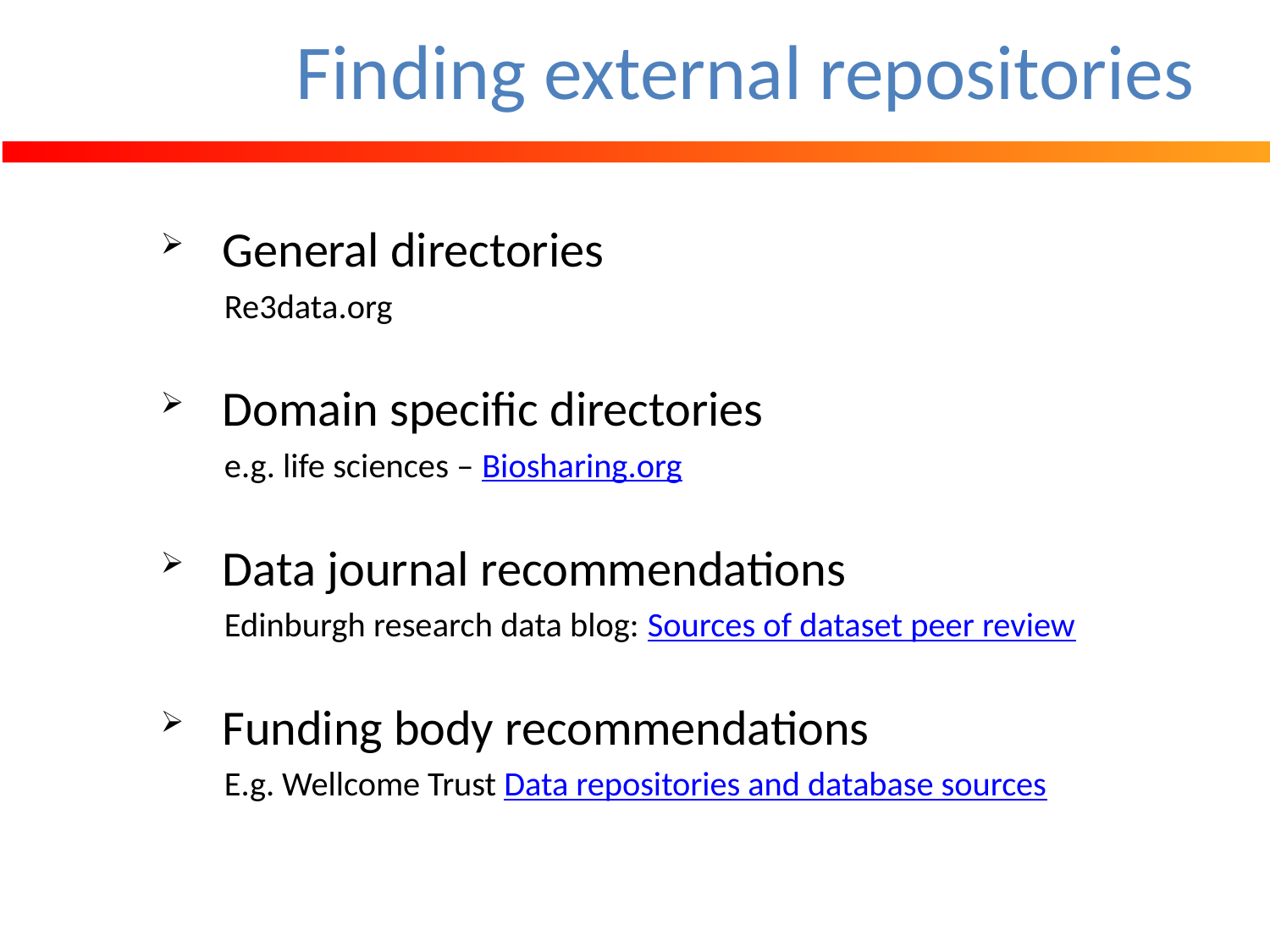

# Finding external repositories
General directories
Re3data.org
Domain specific directories
e.g. life sciences – Biosharing.org
Data journal recommendations
Edinburgh research data blog: Sources of dataset peer review
Funding body recommendations
E.g. Wellcome Trust Data repositories and database sources